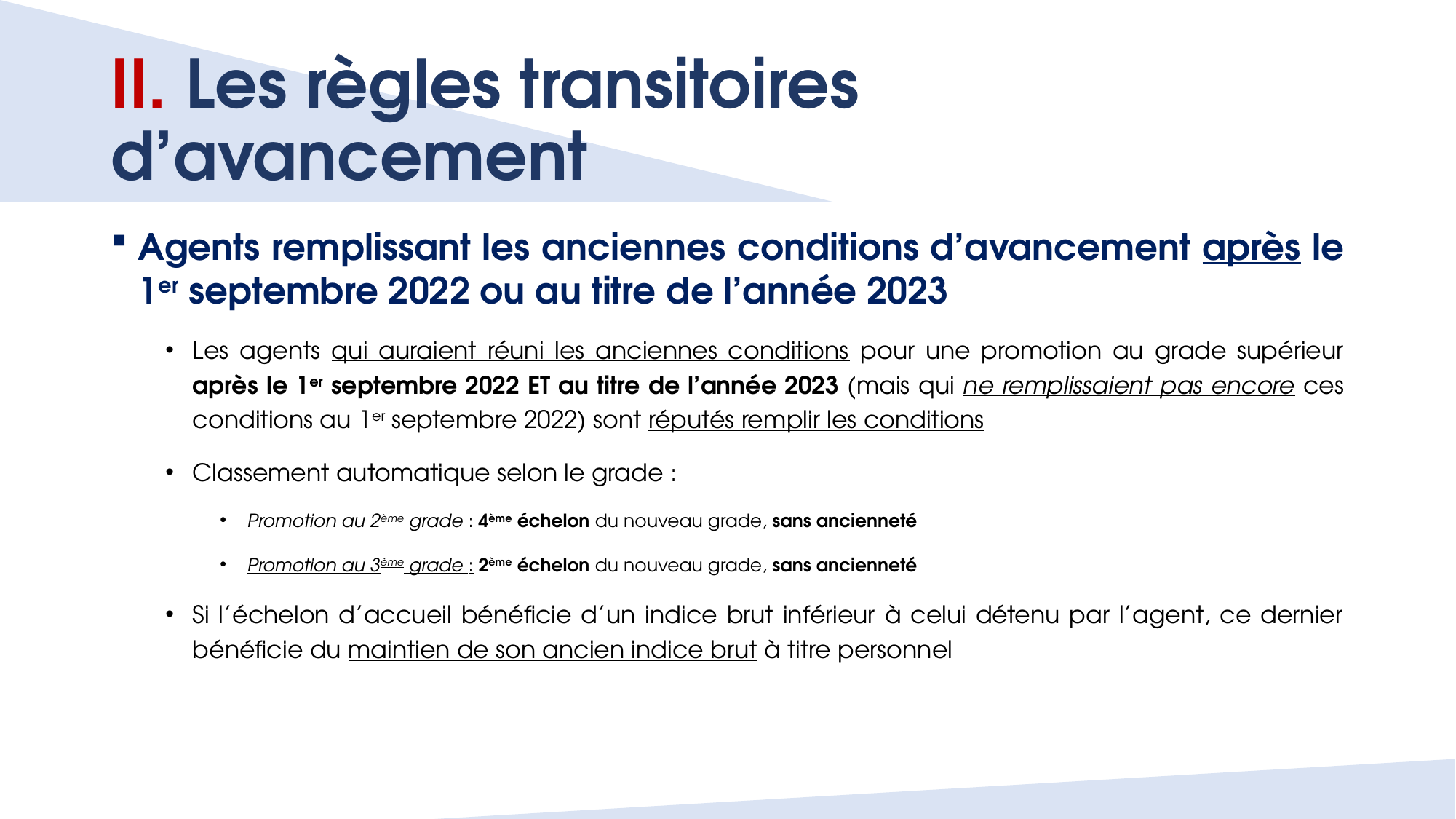

# II. Les règles transitoires d’avancement
Agents remplissant les anciennes conditions d’avancement après le 1er septembre 2022 ou au titre de l’année 2023
Les agents qui auraient réuni les anciennes conditions pour une promotion au grade supérieur après le 1er septembre 2022 ET au titre de l’année 2023 (mais qui ne remplissaient pas encore ces conditions au 1er septembre 2022) sont réputés remplir les conditions
Classement automatique selon le grade :
Promotion au 2ème grade : 4ème échelon du nouveau grade, sans ancienneté
Promotion au 3ème grade : 2ème échelon du nouveau grade, sans ancienneté
Si l’échelon d’accueil bénéficie d’un indice brut inférieur à celui détenu par l’agent, ce dernier bénéficie du maintien de son ancien indice brut à titre personnel

8